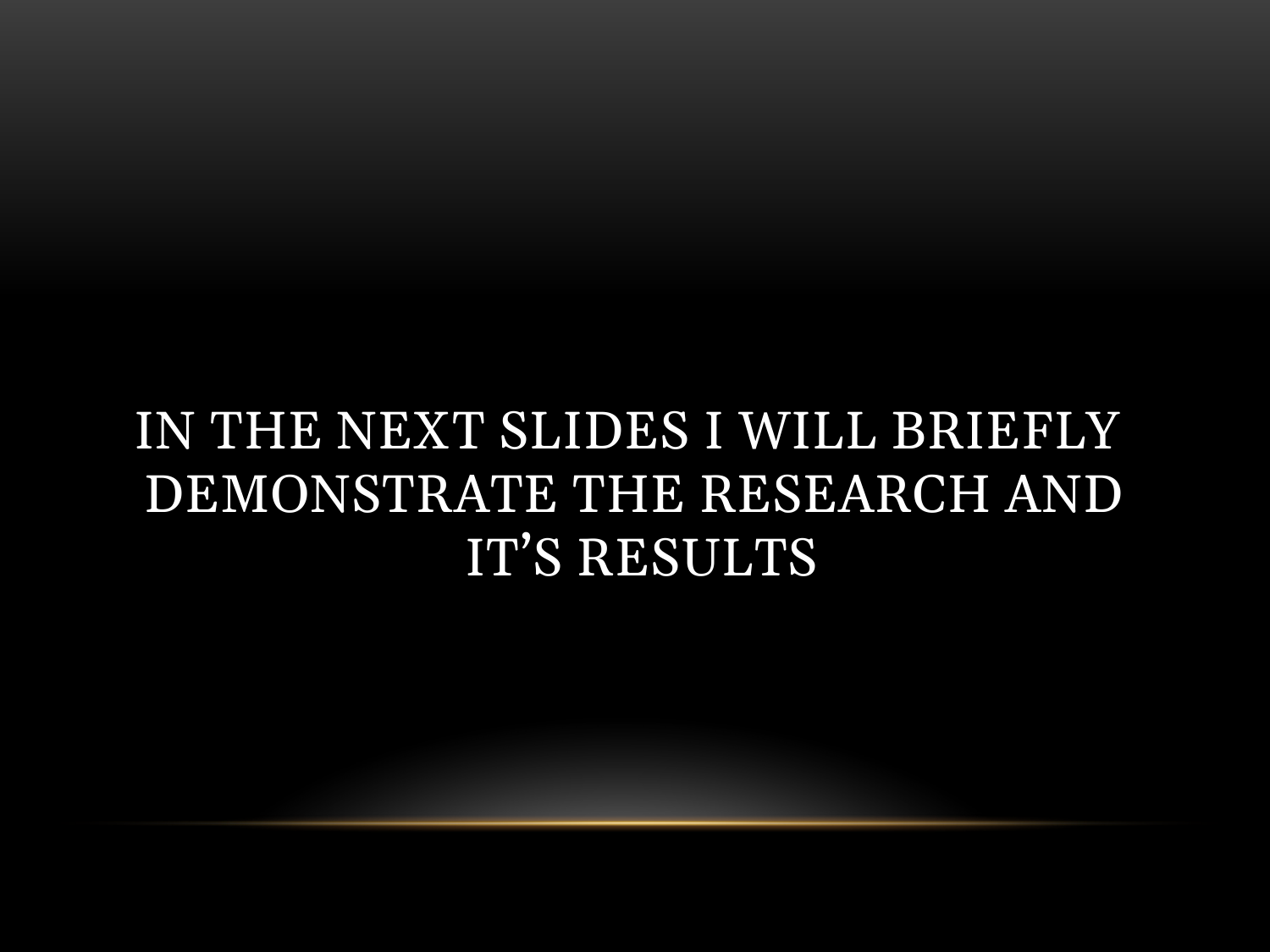

# In the next slides I will briefly  demonstrate the research and it’s results